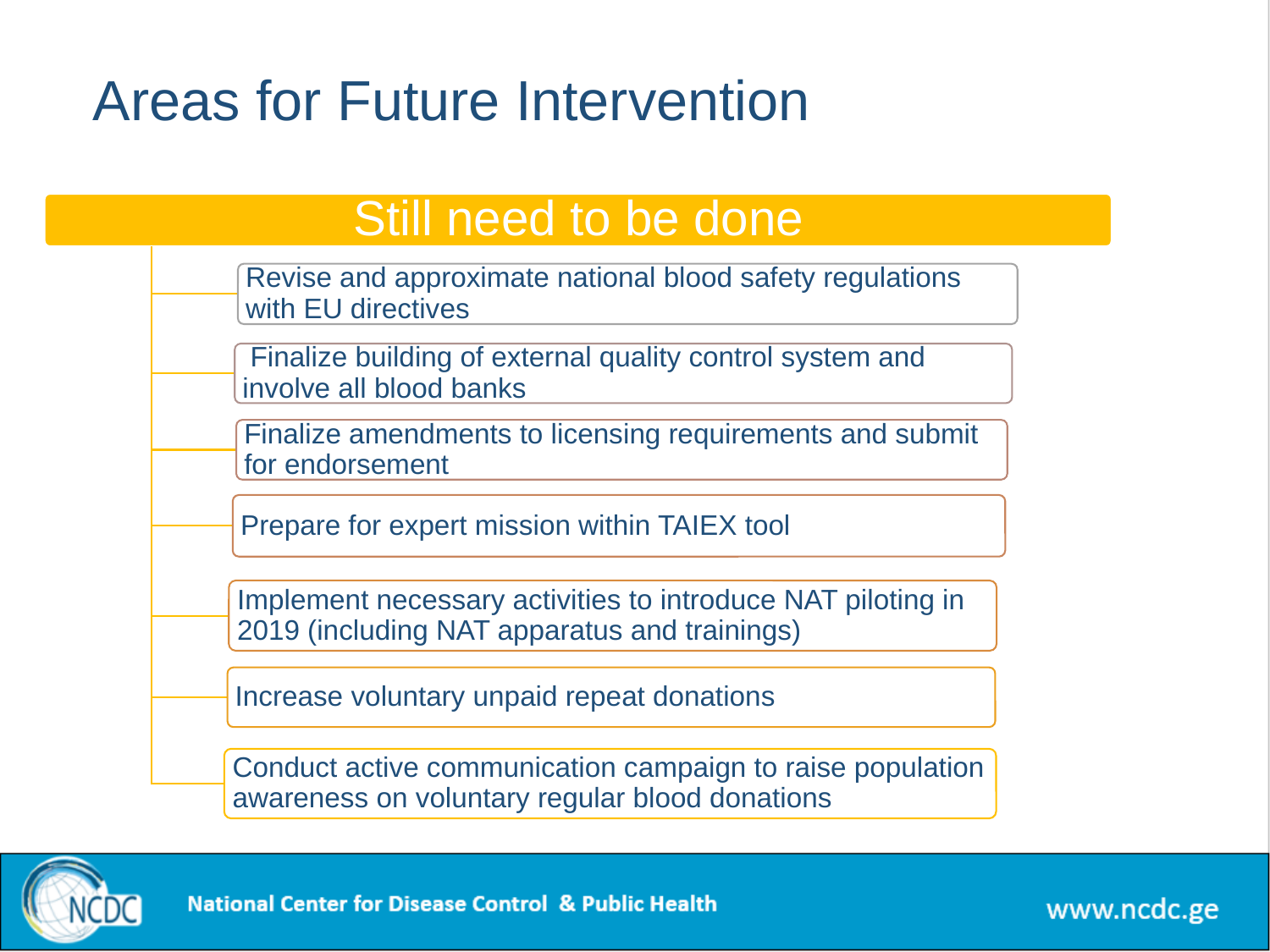

# Areas for Future Intervention
Short tem objectives
Still need to be done
Revise and approximate national blood safety regulations with EU directives
 Finalize building of external quality control system and involve all blood banks
Finalize amendments to licensing requirements and submit for endorsement
Prepare for expert mission within TAIEX tool
Implement necessary activities to introduce NAT piloting in 2019 (including NAT apparatus and trainings)
Increase voluntary unpaid repeat donations
Conduct active communication campaign to raise population awareness on voluntary regular blood donations